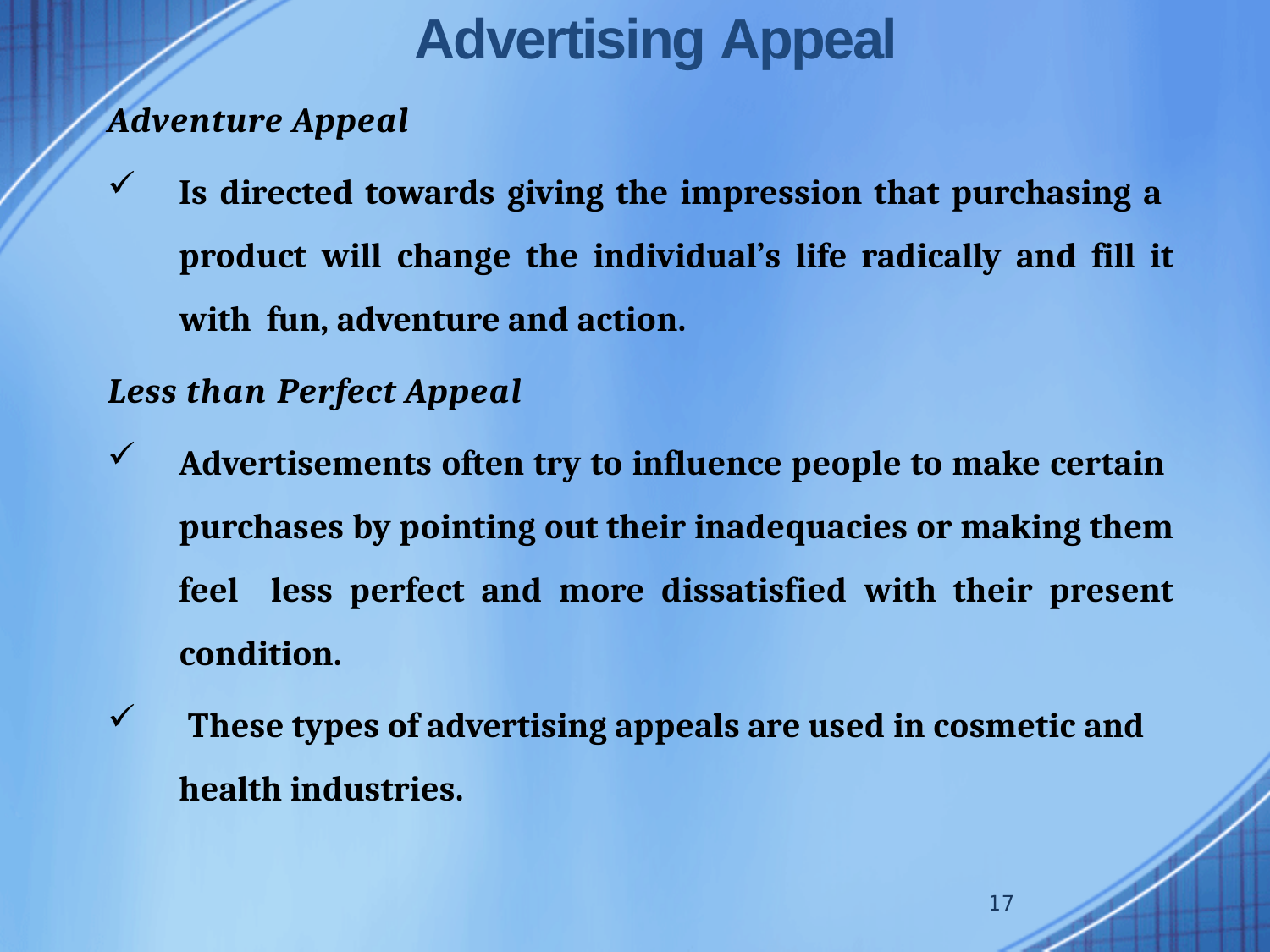

# Advertising Appeal
Adventure Appeal
Is directed towards giving the impression that purchasing a  product will change the individual’s life radically and fill it with  fun, adventure and action.
Less than Perfect Appeal
Advertisements often try to influence people to make certain  purchases by pointing out their inadequacies or making them feel  less perfect and more dissatisfied with their present condition.
These types of advertising appeals are used in cosmetic and
health industries.
17